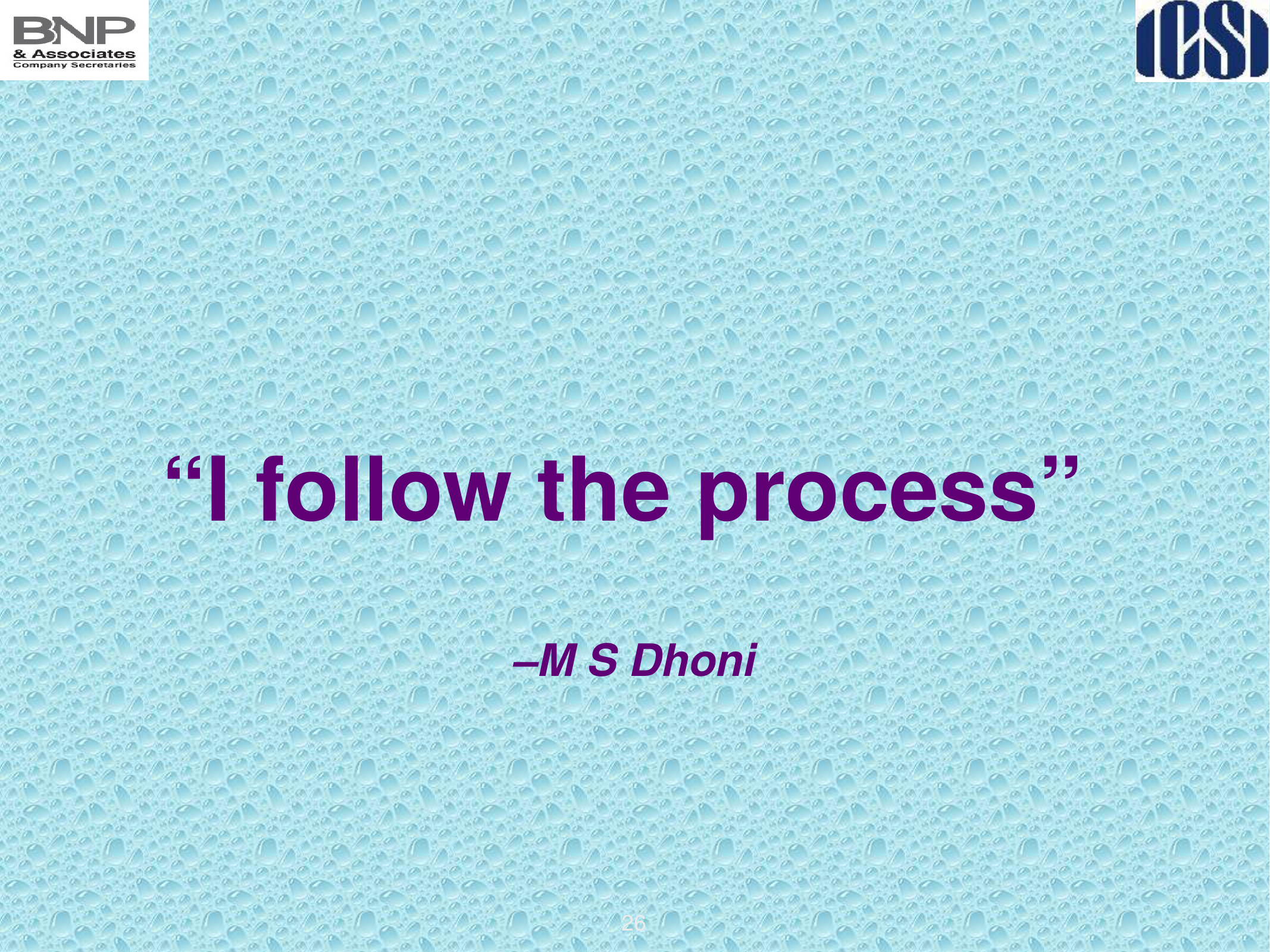

“I follow the process”
–M S Dhoni
26